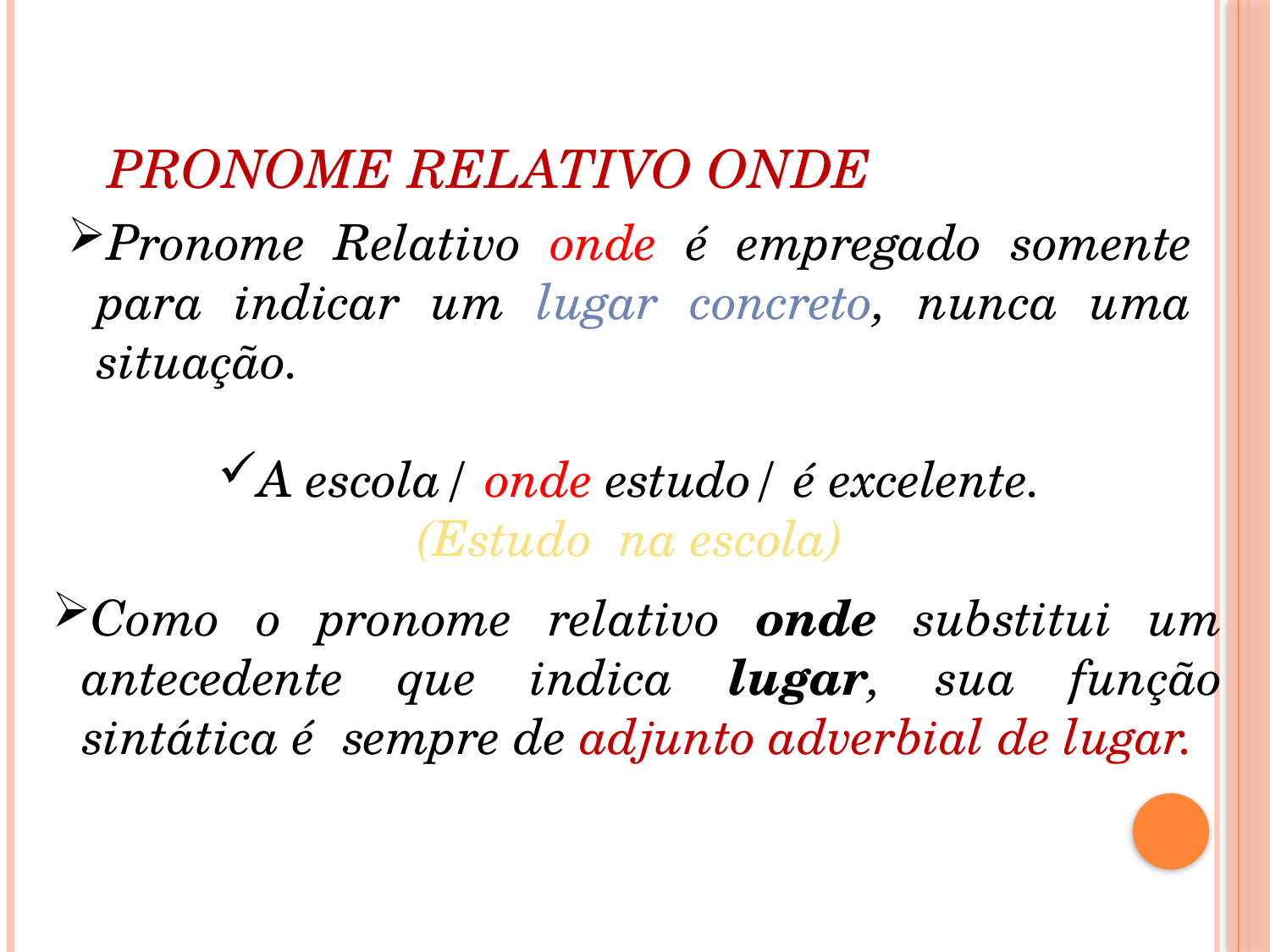

# Pronome Relativo Onde
Pronome Relativo onde é empregado somente para indicar um lugar concreto, nunca uma situação.

A escola/ onde estudo/ é excelente.
(Estudo  na escola)

Como o pronome relativo onde substitui um antecedente que indica lugar, sua função sintática é  sempre de adjunto adverbial de lugar.